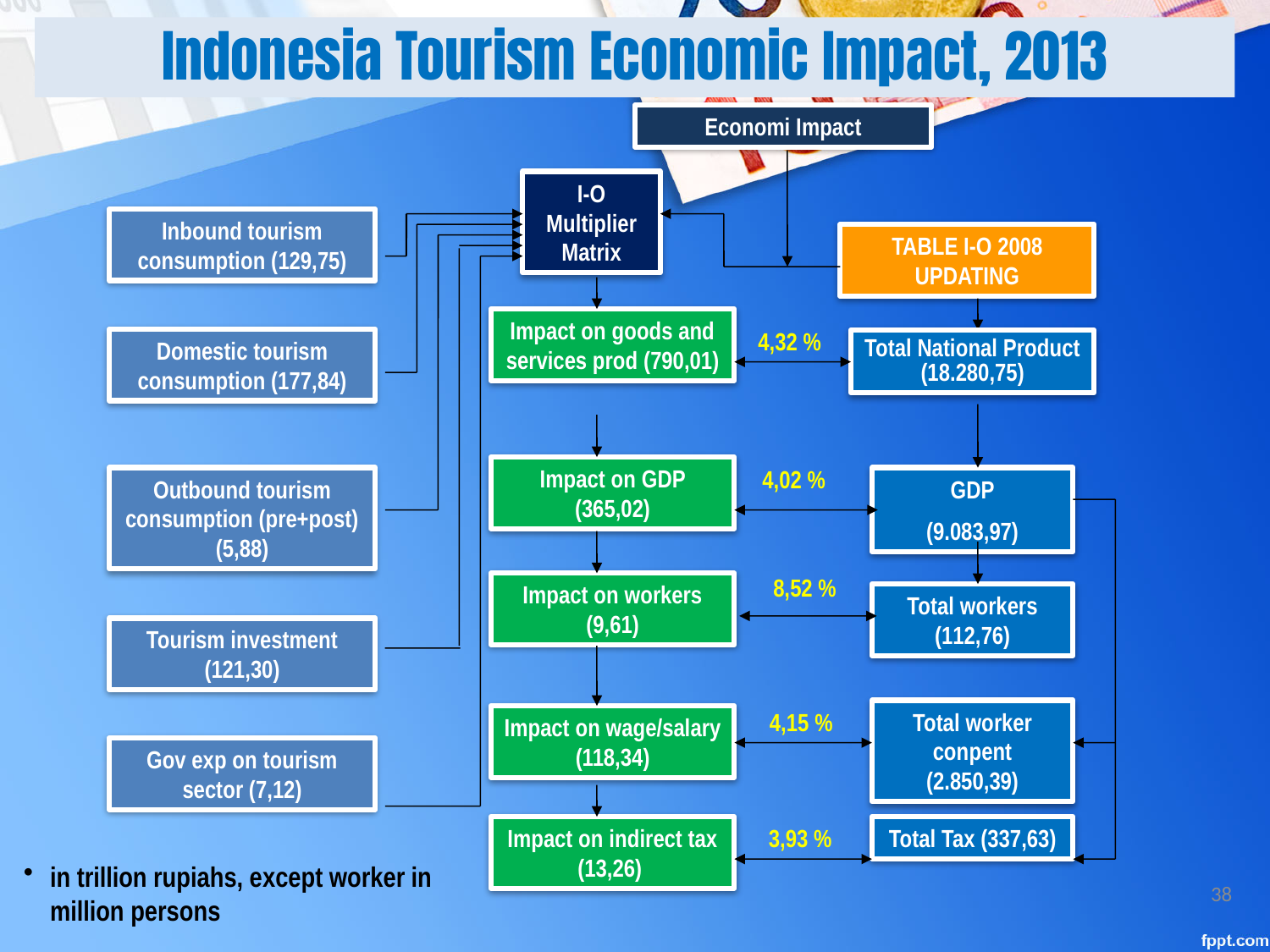

Indonesia Tourism Economic Impact, 2013
Economi Impact

I-O Multiplier Matrix
Inbound tourism consumption (129,75)

TABLE I-O 2008 UPDATING

Impact on goods and services prod (790,01)
4,32 %
Domestic tourism consumption (177,84)
Total National Product (18.280,75)

Impact on GDP (365,02)
4,02 %
Outbound tourism consumption (pre+post) (5,88)
GDP
(9.083,97)

8,52 %
Impact on workers (9,61)
Total workers (112,76)

Tourism investment (121,30)

4,15 %
Total worker conpent (2.850,39)
Impact on wage/salary (118,34)
Gov exp on tourism sector (7,12)

Impact on indirect tax (13,26)
3,93 %
Total Tax (337,63)

in trillion rupiahs, except worker in million persons
38